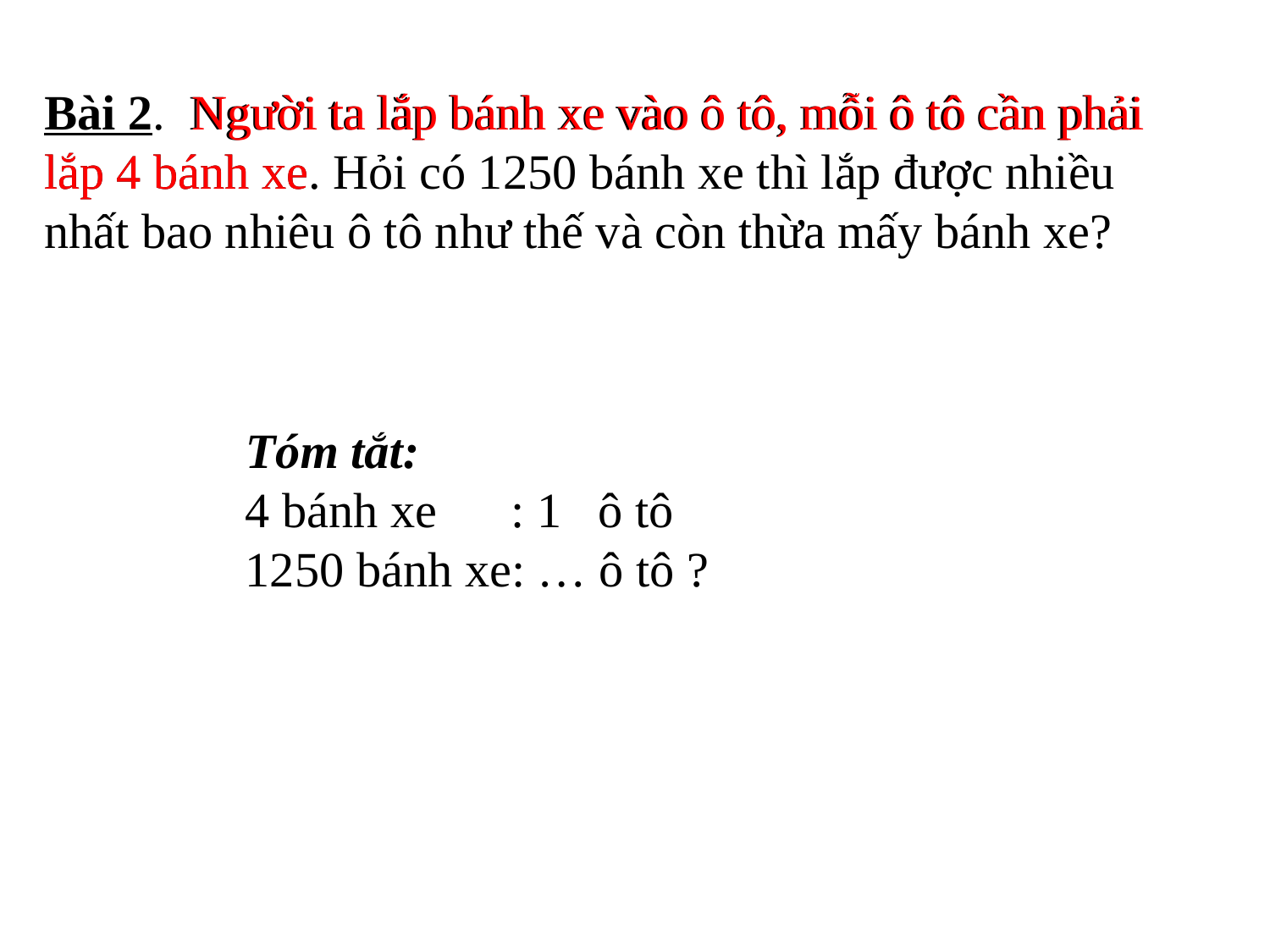

Bài 2.  Người ta lắp bánh xe vào ô tô, mỗi ô tô cần phải    lắp 4 bánh xe. Hỏi có 1250 bánh xe thì lắp được nhiều nhất bao nhiêu ô tô như thế và còn thừa mấy bánh xe?
            Người ta lắp bánh xe vào ô tô, mỗi ô tô cần phải
lắp 4 bánh xe
Tóm tắt:
4 bánh xe      : 1   ô tô
1250 bánh xe: … ô tô ?